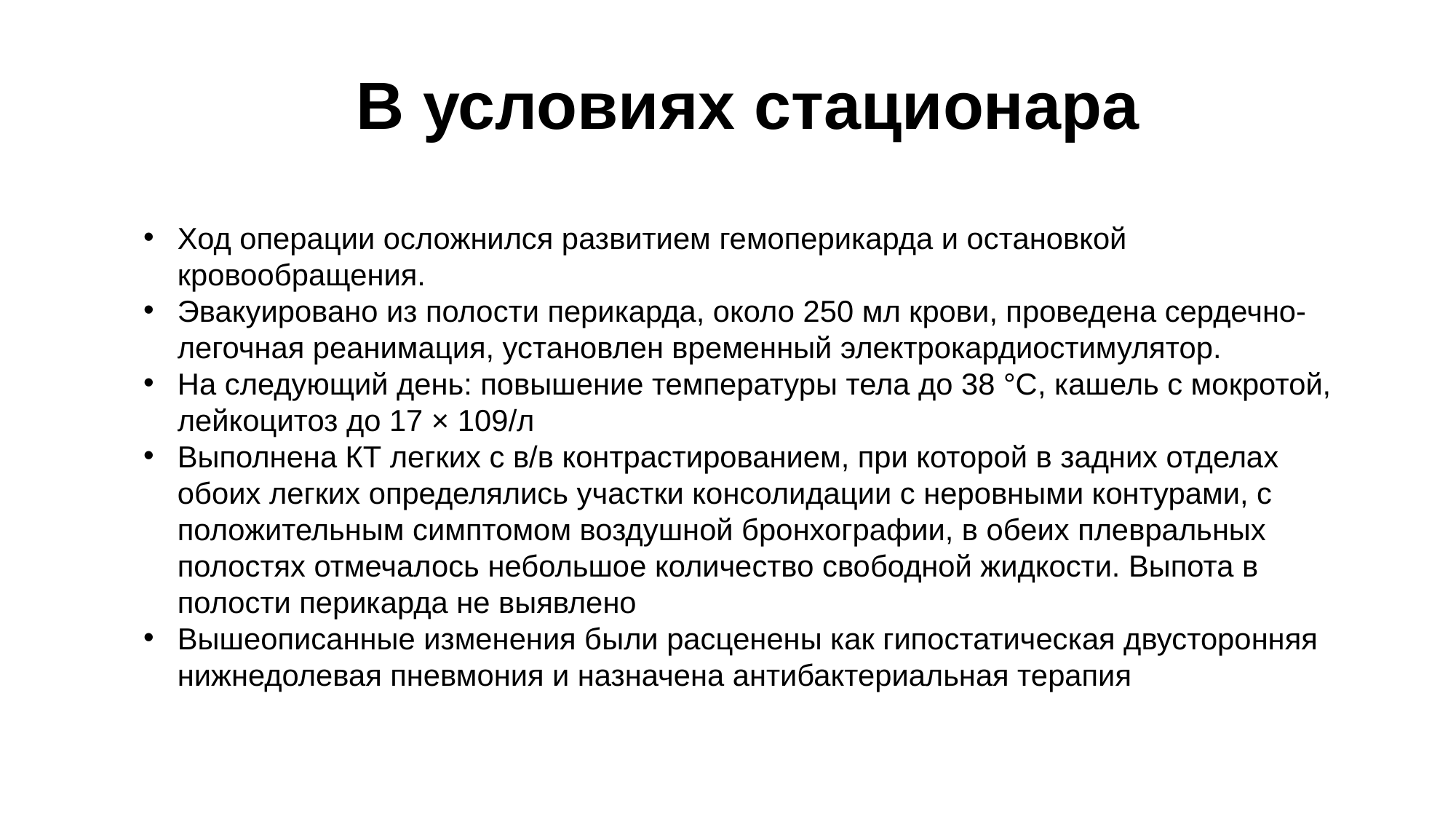

В условиях стационара
Ход операции осложнился развитием гемоперикарда и остановкой кровообращения.
Эвакуировано из полости перикарда, около 250 мл крови, проведена сердечно-легочная реанимация, установлен временный электрокардиостимулятор.
На следующий день: повышение температуры тела до 38 °С, кашель с мокротой, лейкоцитоз до 17 × 109/л
Выполнена КТ легких с в/в контрастированием, при которой в задних отделах обоих легких определялись участки консолидации с неровными контурами, с положительным симптомом воздушной бронхографии, в обеих плевральных полостях отмечалось небольшое количество свободной жидкости. Выпота в полости перикарда не выявлено
Вышеописанные изменения были расценены как гипостатическая двусторонняя нижнедолевая пневмония и назначена антибактериальная терапия